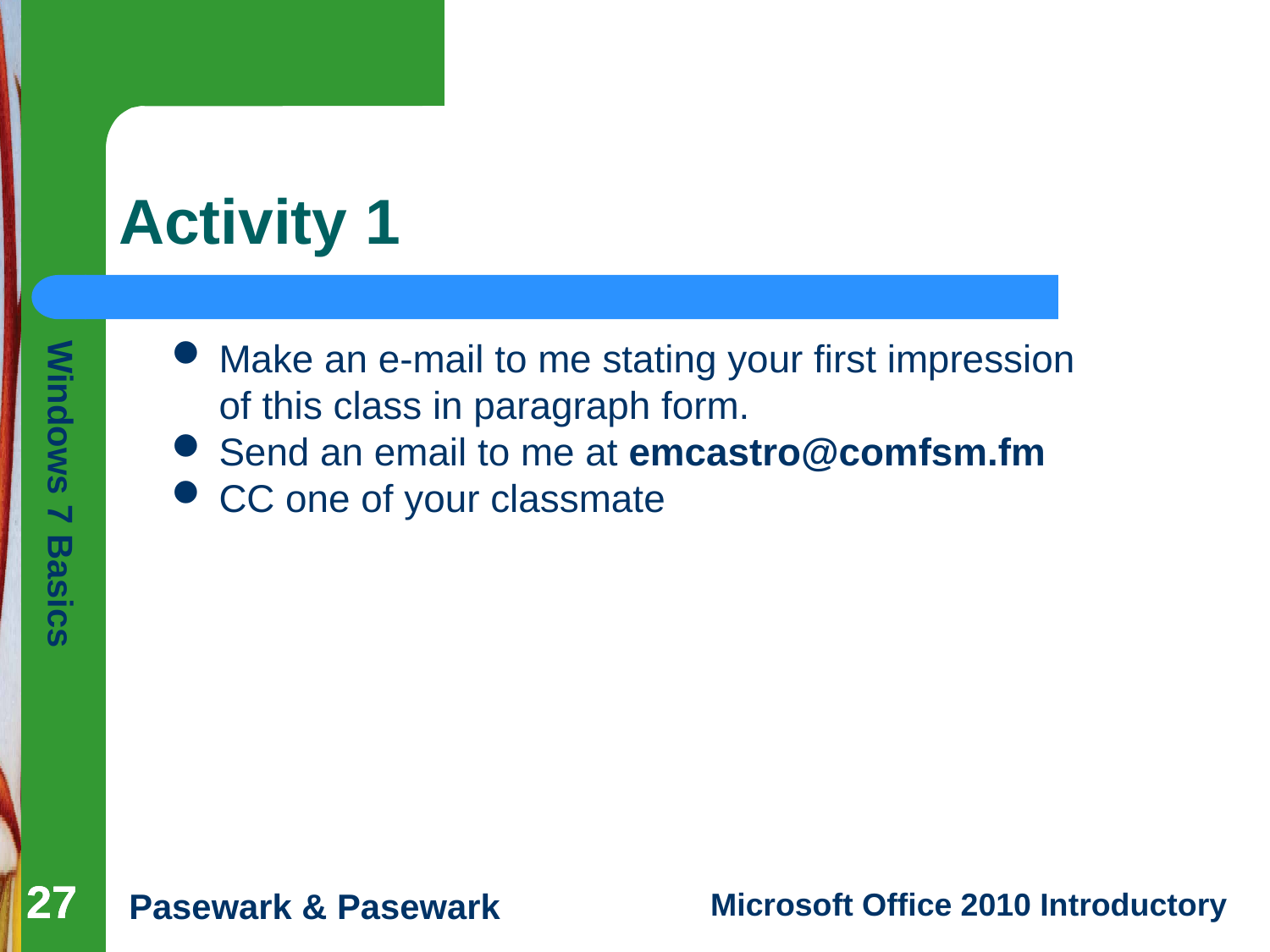

# Activity 1
Make an e-mail to me stating your first impression of this class in paragraph form.
Send an email to me at emcastro@comfsm.fm
CC one of your classmate
27
27
27